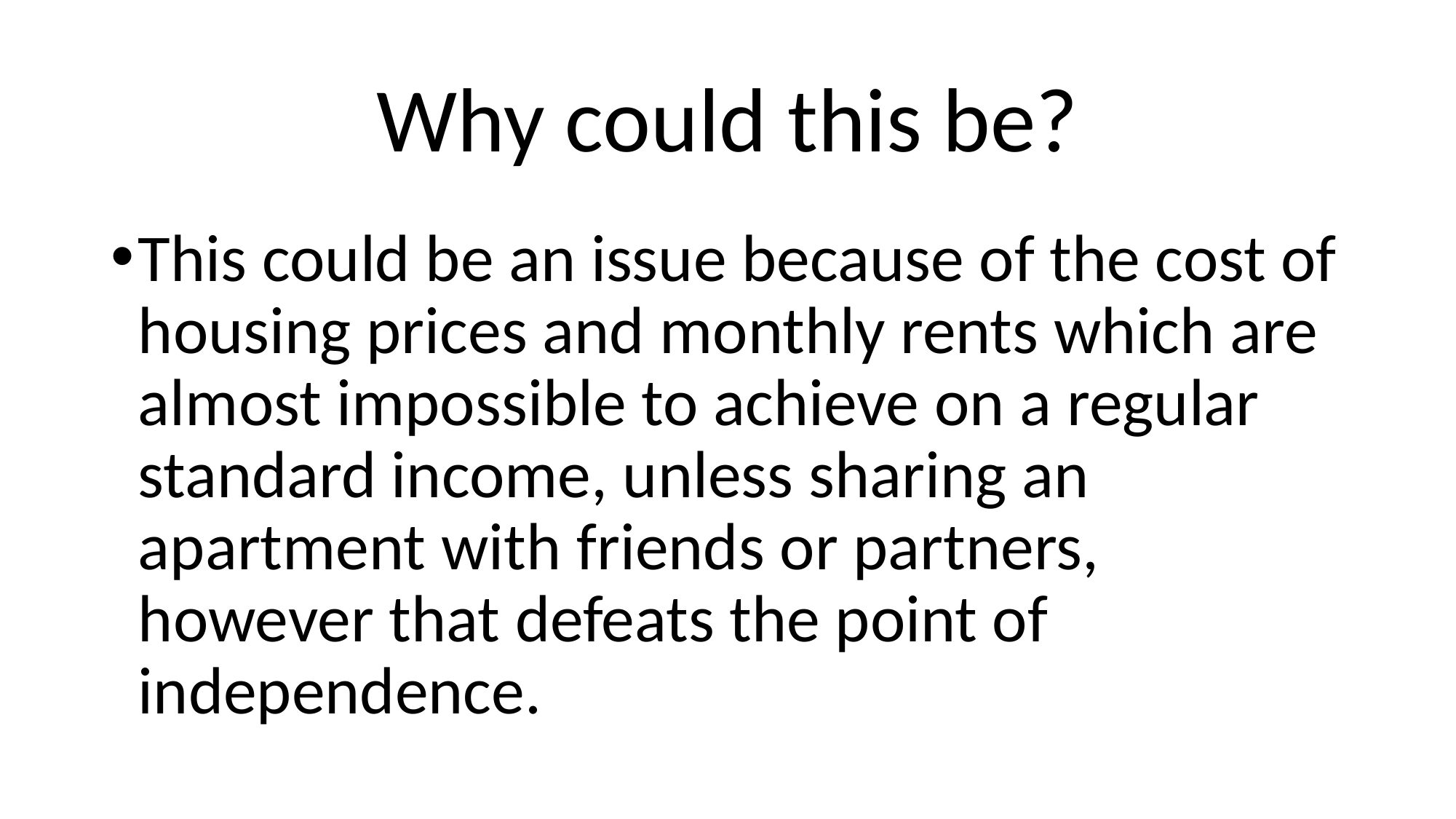

# Why could this be?
This could be an issue because of the cost of housing prices and monthly rents which are almost impossible to achieve on a regular standard income, unless sharing an apartment with friends or partners, however that defeats the point of independence.